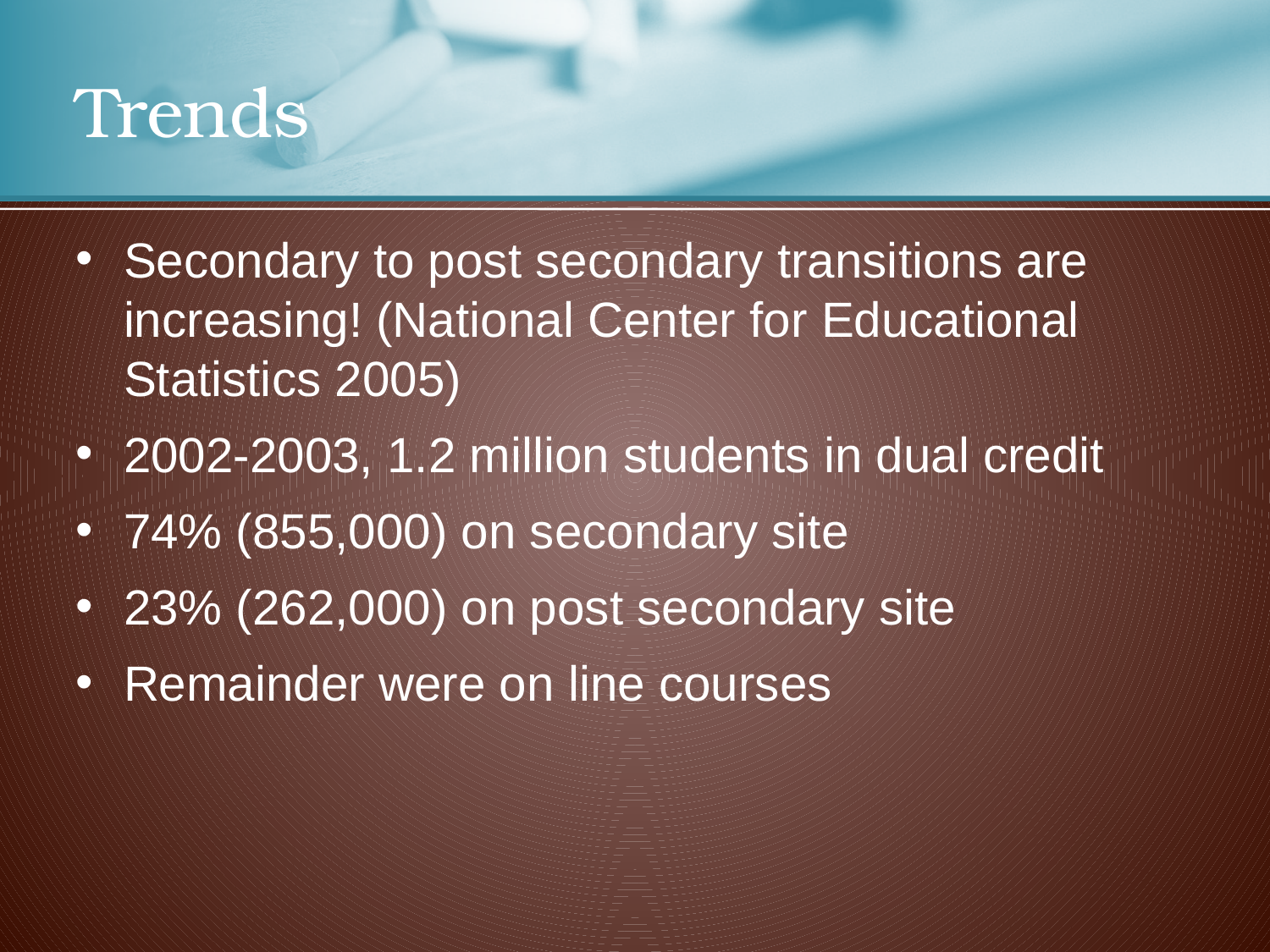

# Trends
Secondary to post secondary transitions are increasing! (National Center for Educational Statistics 2005)
2002-2003, 1.2 million students in dual credit
74% (855,000) on secondary site
23% (262,000) on post secondary site
Remainder were on line courses